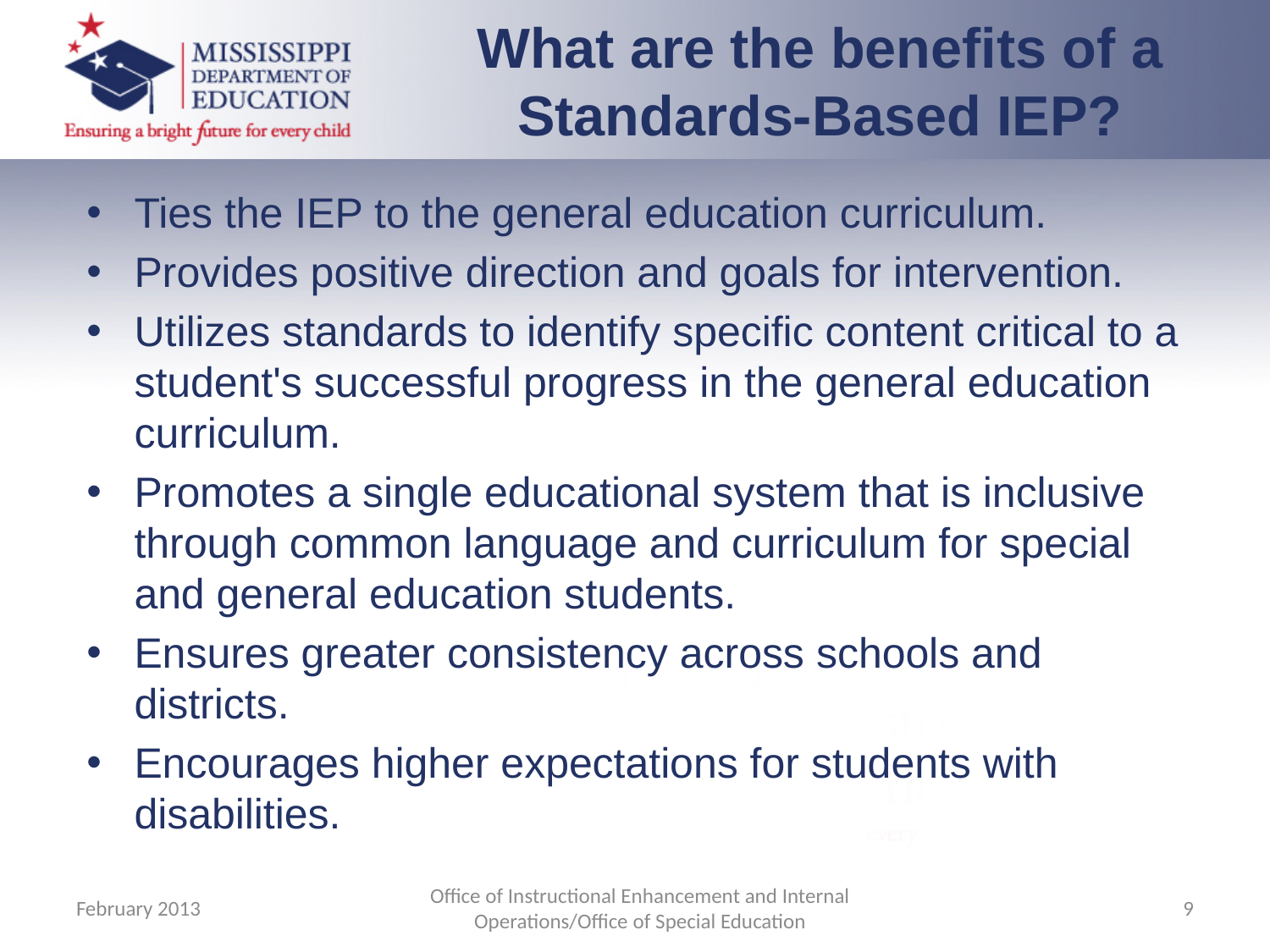

What are the benefits of a Standards-Based IEP?
Ties the IEP to the general education curriculum.
Provides positive direction and goals for intervention.
Utilizes standards to identify specific content critical to a student's successful progress in the general education curriculum.
Promotes a single educational system that is inclusive through common language and curriculum for special and general education students.
Ensures greater consistency across schools and districts.
Encourages higher expectations for students with disabilities.
February 2013
Office of Instructional Enhancement and Internal Operations/Office of Special Education
9